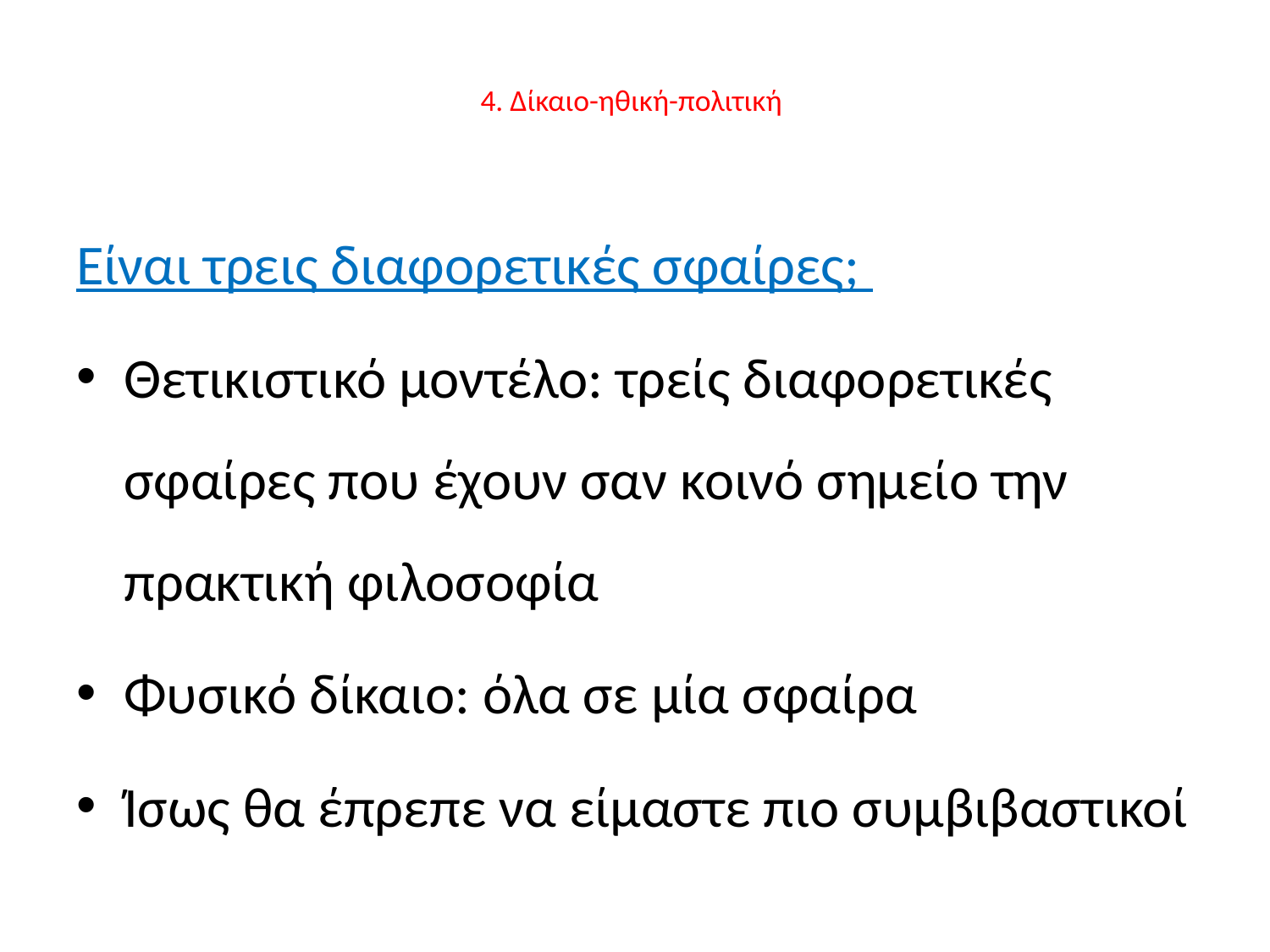

# 4. Δίκαιο-ηθική-πολιτική
Είναι τρεις διαφορετικές σφαίρες;
Θετικιστικό μοντέλο: τρείς διαφορετικές σφαίρες που έχουν σαν κοινό σημείο την πρακτική φιλοσοφία
Φυσικό δίκαιο: όλα σε μία σφαίρα
Ίσως θα έπρεπε να είμαστε πιο συμβιβαστικοί